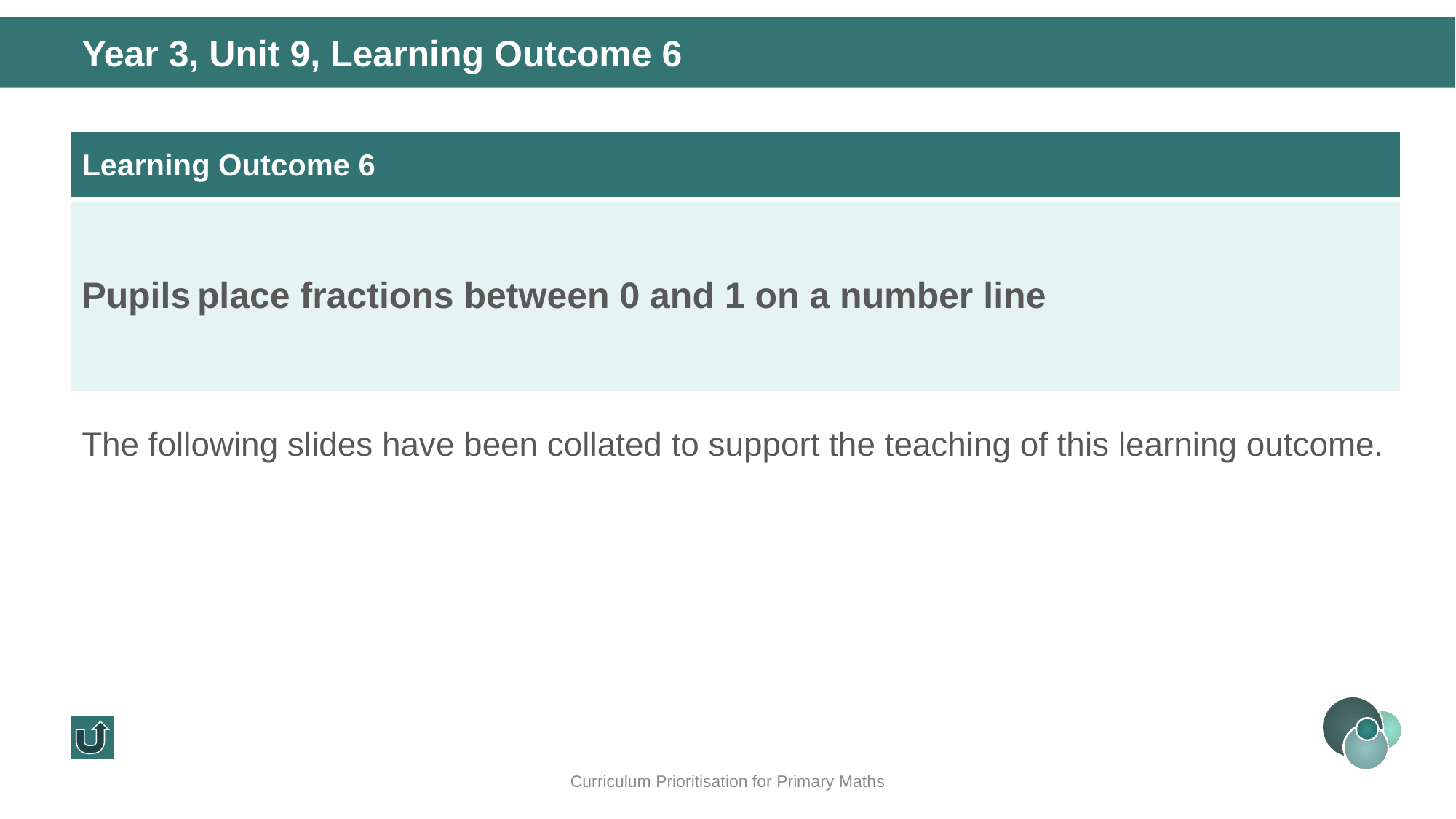

Year 3, Unit 9, Learning Outcome 6
| Learning Outcome 6 |
| --- |
| Pupils place fractions between 0 and 1 on a number line |
The following slides have been collated to support the teaching of this learning outcome.

Curriculum Prioritisation for Primary Maths